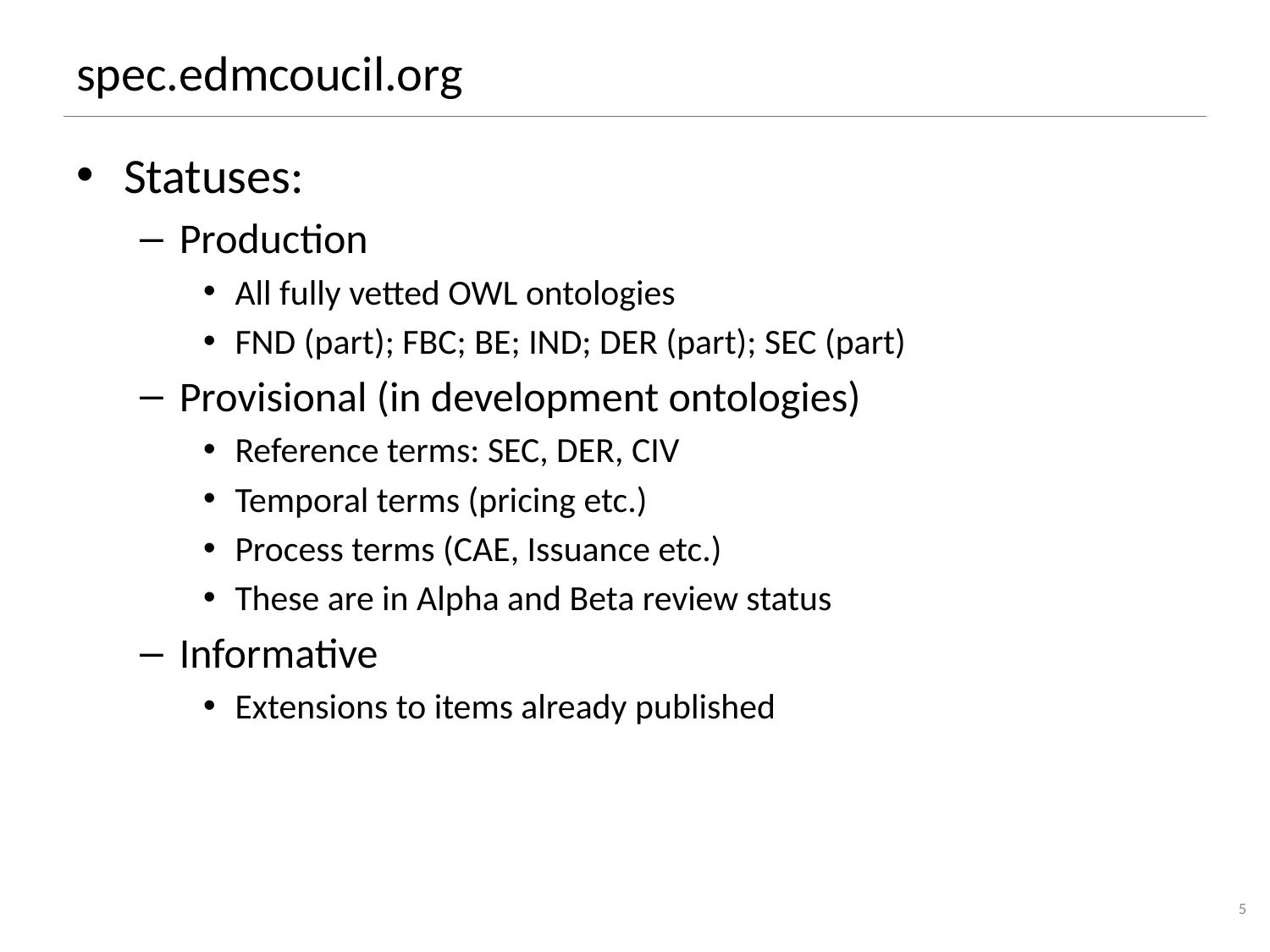

# spec.edmcoucil.org
Statuses:
Production
All fully vetted OWL ontologies
FND (part); FBC; BE; IND; DER (part); SEC (part)
Provisional (in development ontologies)
Reference terms: SEC, DER, CIV
Temporal terms (pricing etc.)
Process terms (CAE, Issuance etc.)
These are in Alpha and Beta review status
Informative
Extensions to items already published
5